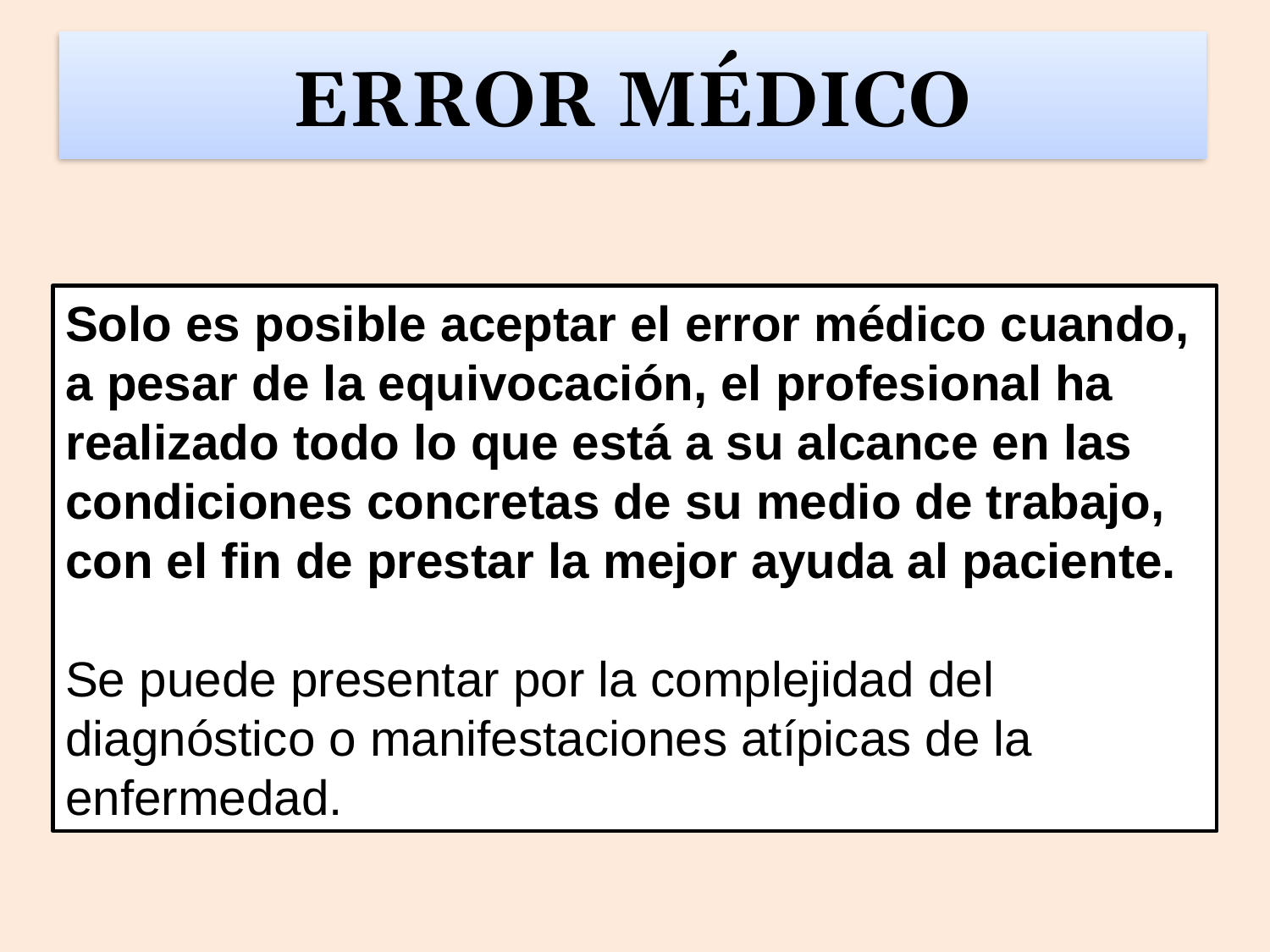

# ERROR MÉDICO
Solo es posible aceptar el error médico cuando,
a pesar de la equivocación, el profesional ha
realizado todo lo que está a su alcance en las
condiciones concretas de su medio de trabajo,
con el fin de prestar la mejor ayuda al paciente.

Se puede presentar por la complejidad del diagnóstico o manifestaciones atípicas de la enfermedad.